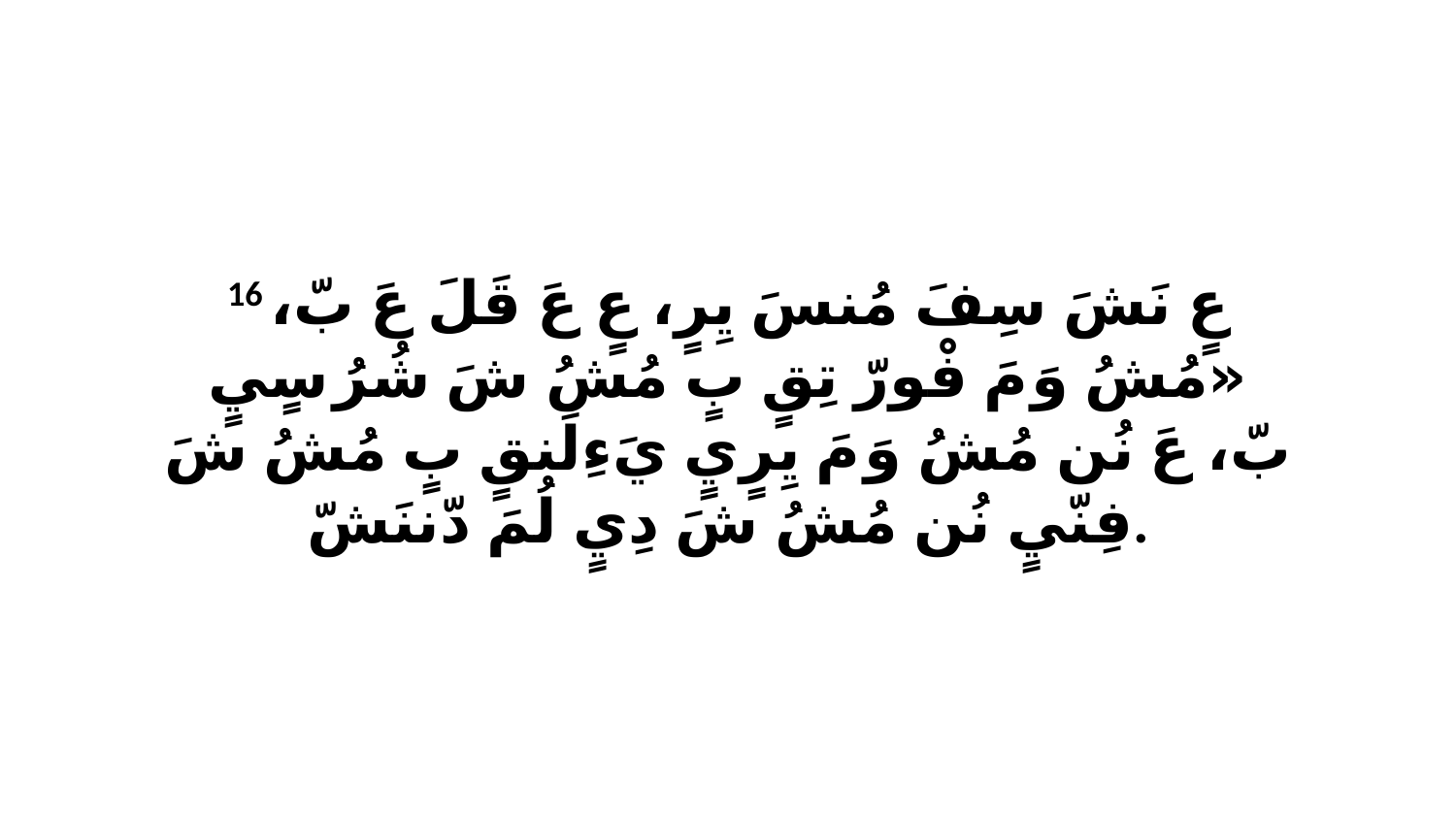

16 عٍ نَشَ سِفَ مُنسَ يِرٍ، عٍ عَ قَلَ عَ بّ، «مُشُ وَ مَ فْورّ تِقٍ بٍ مُشُ شَ شُرُ سٍيٍ بّ، عَ نُن مُشُ وَ مَ يِرٍيٍ يَءِلَنقٍ بٍ مُشُ شَ فِنّيٍ نُن مُشُ شَ دِيٍ لُمَ دّننَشّ.